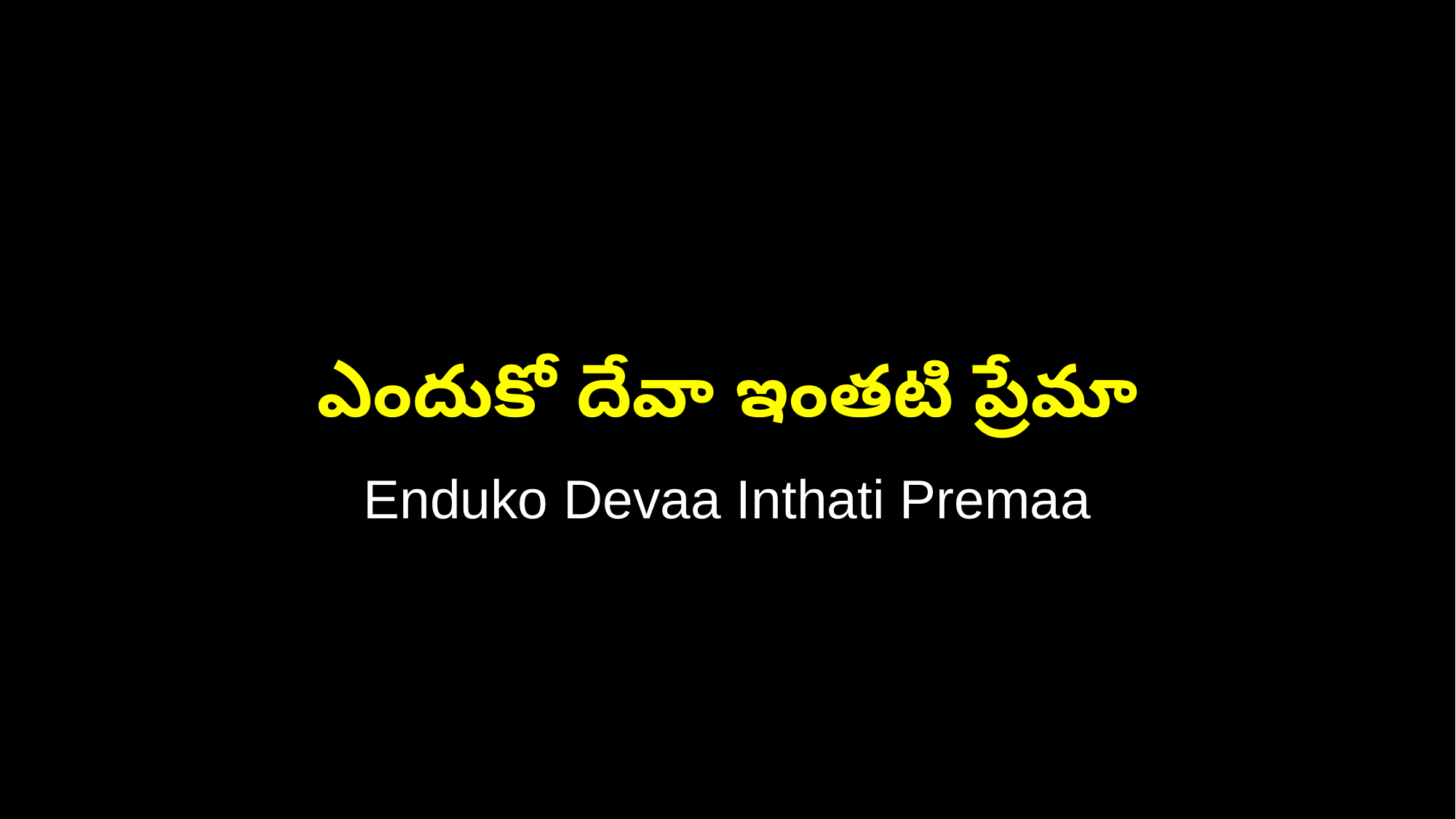

ఎందుకో దేవా ఇంతటి ప్రేమా
Enduko Devaa Inthati Premaa